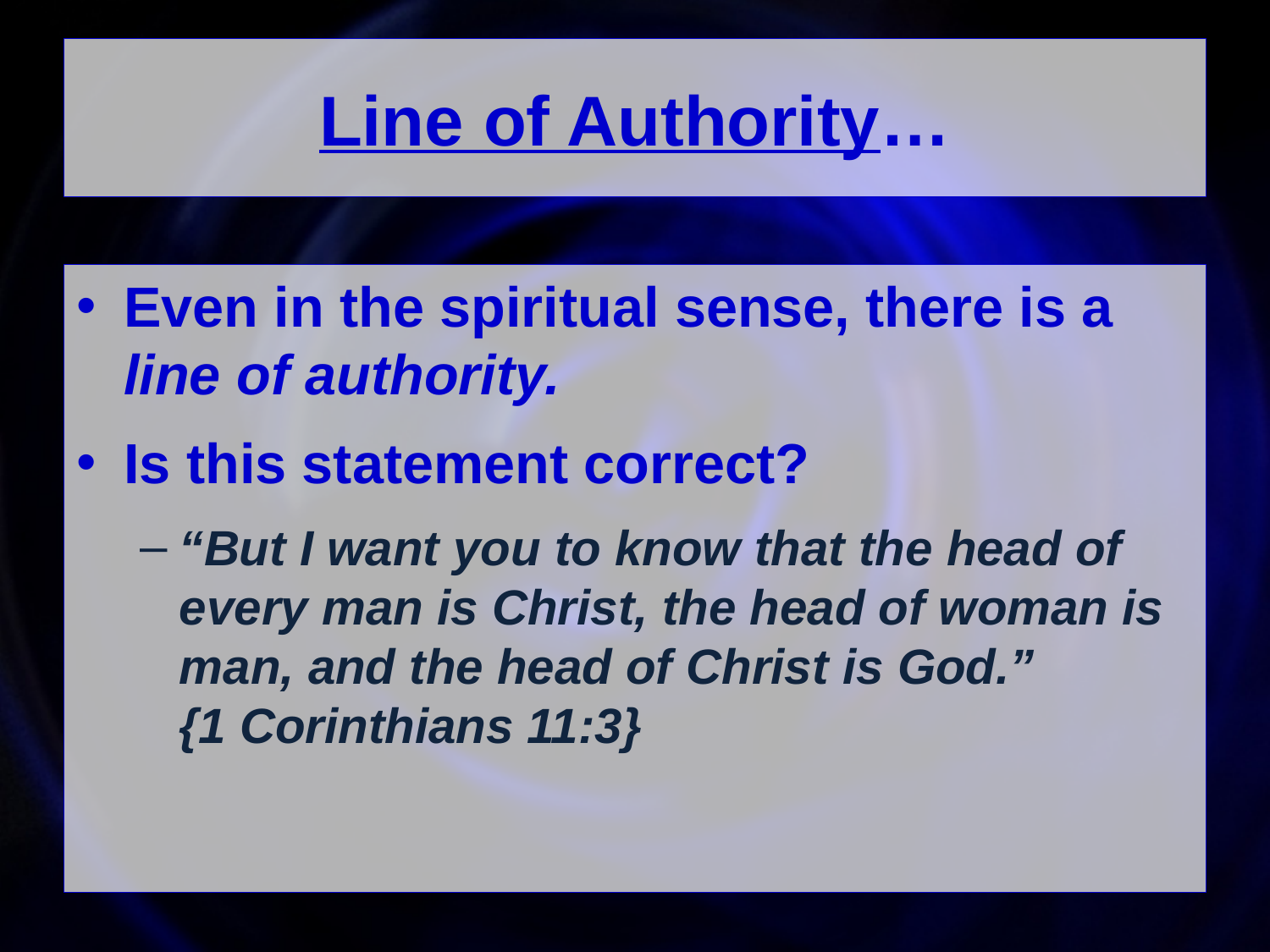

# Line of Authority…
Even in the spiritual sense, there is a line of authority.
Is this statement correct?
“But I want you to know that the head of every man is Christ, the head of woman is man, and the head of Christ is God.”
{1 Corinthians 11:3}